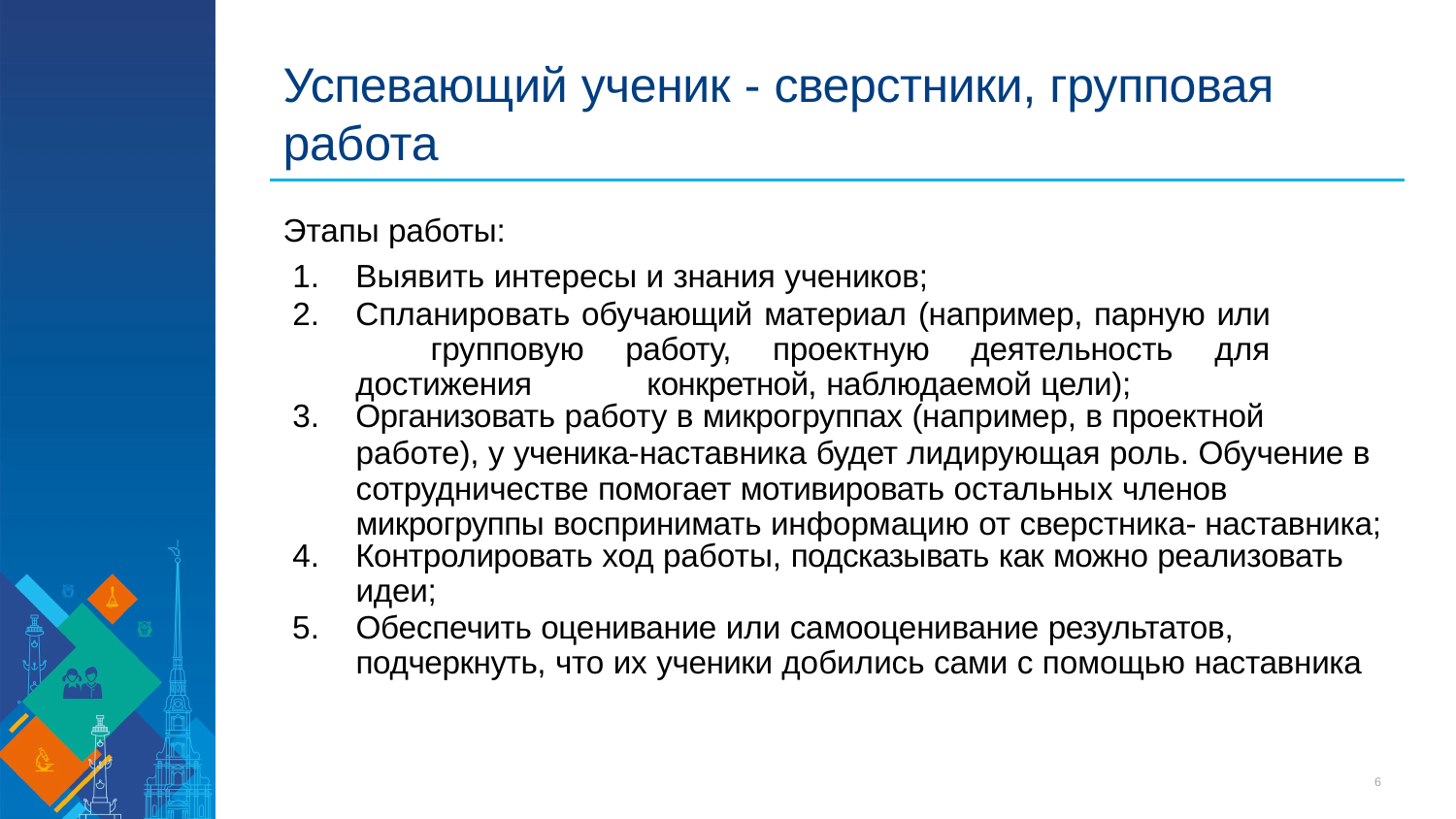

# Успевающий ученик - сверстники, групповая работа
Этапы работы:
Выявить интересы и знания учеников;
Спланировать обучающий материал (например, парную или 	групповую работу, проектную деятельность для достижения 	конкретной, наблюдаемой цели);
Организовать работу в микрогруппах (например, в проектной
работе), у ученика-наставника будет лидирующая роль. Обучение в сотрудничестве помогает мотивировать остальных членов микрогруппы воспринимать информацию от сверстника- наставника;
Контролировать ход работы, подсказывать как можно реализовать
идеи;
Обеспечить оценивание или самооценивание результатов, подчеркнуть, что их ученики добились сами с помощью наставника
6